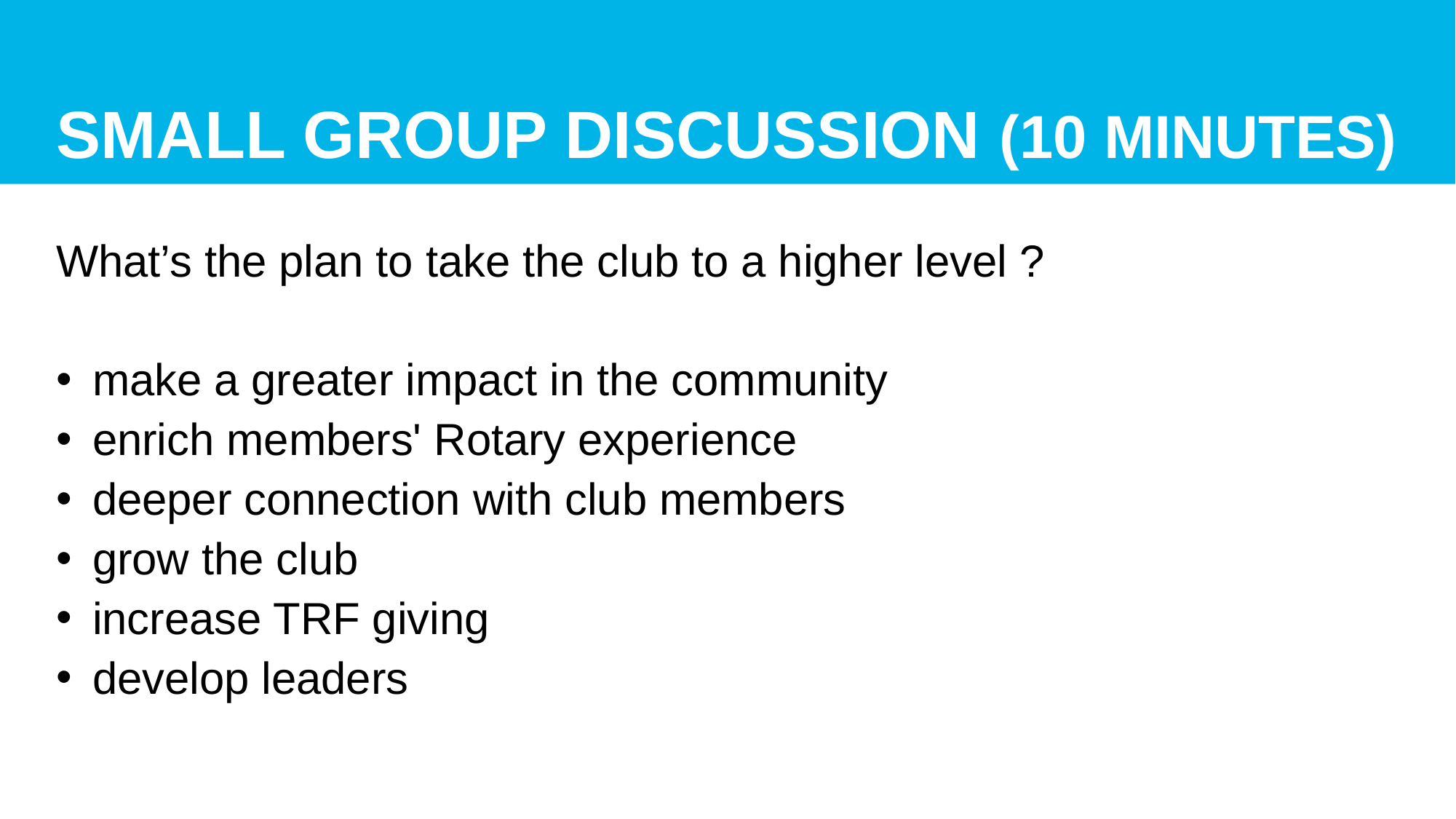

# Small Group Discussion (10 minutes)
What’s the plan to take the club to a higher level ?

 make a greater impact in the community
 enrich members' Rotary experience
 deeper connection with club members
 grow the club
 increase TRF giving
 develop leaders